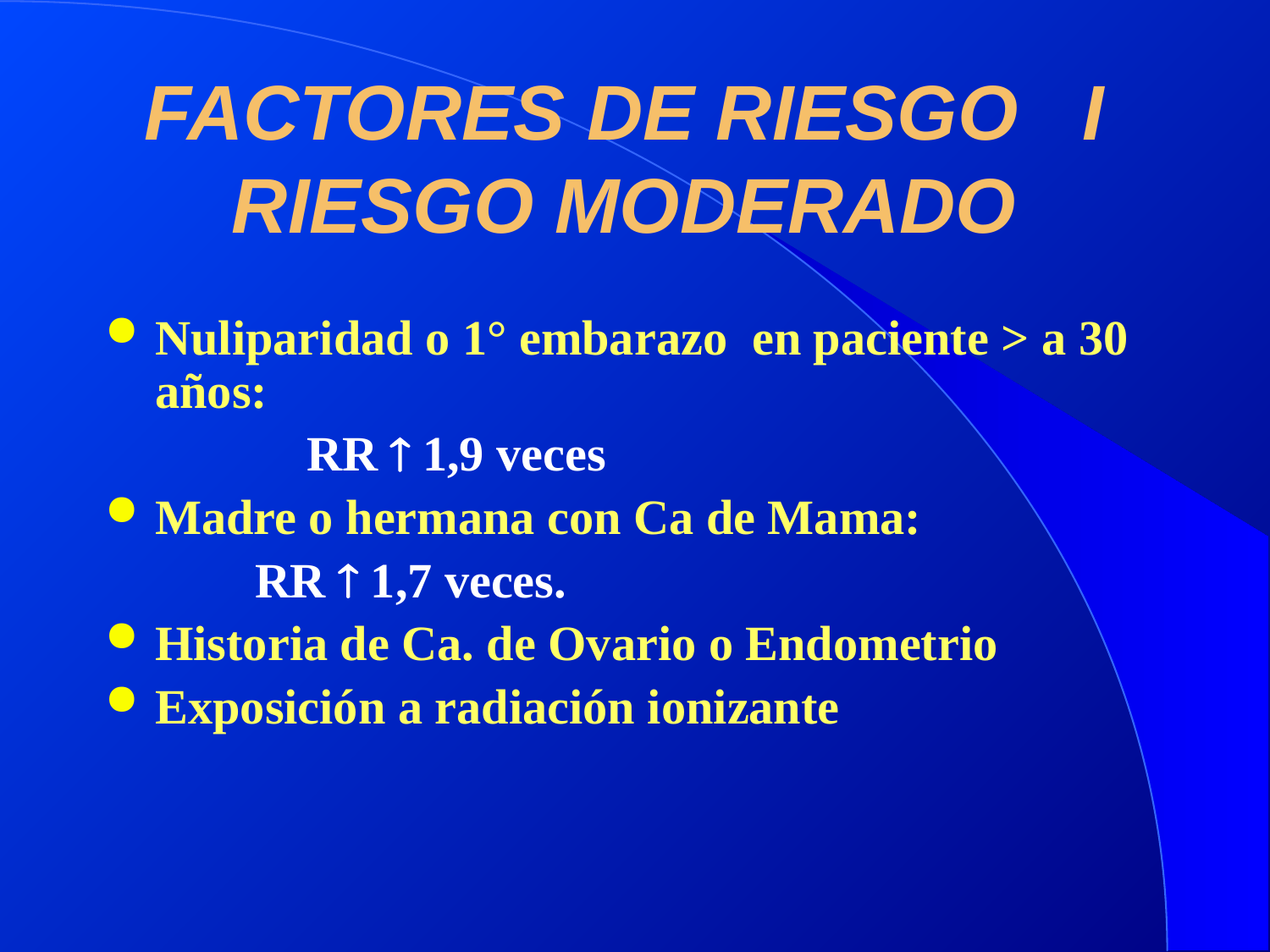

# FACTORES DE RIESGO   I RIESGO MODERADO
Nuliparidad o 1° embarazo  en paciente > a 30 años:
		  RR ↑ 1,9 veces
Madre o hermana con Ca de Mama:
            RR ↑ 1,7 veces.
Historia de Ca. de Ovario o Endometrio
Exposición a radiación ionizante